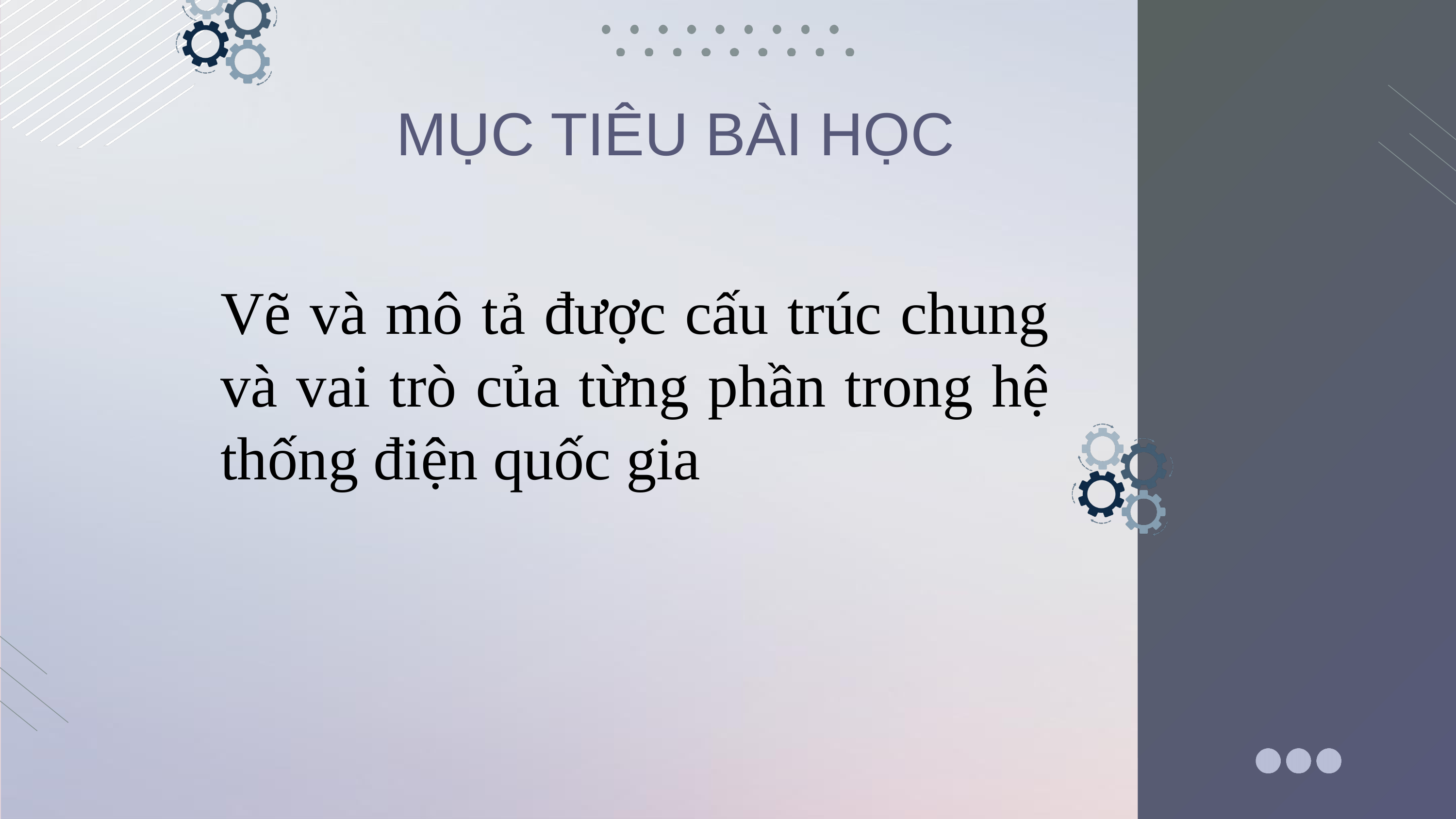

MỤC TIÊU BÀI HỌC
Vẽ và mô tả được cấu trúc chung và vai trò của từng phần trong hệ thống điện quốc gia